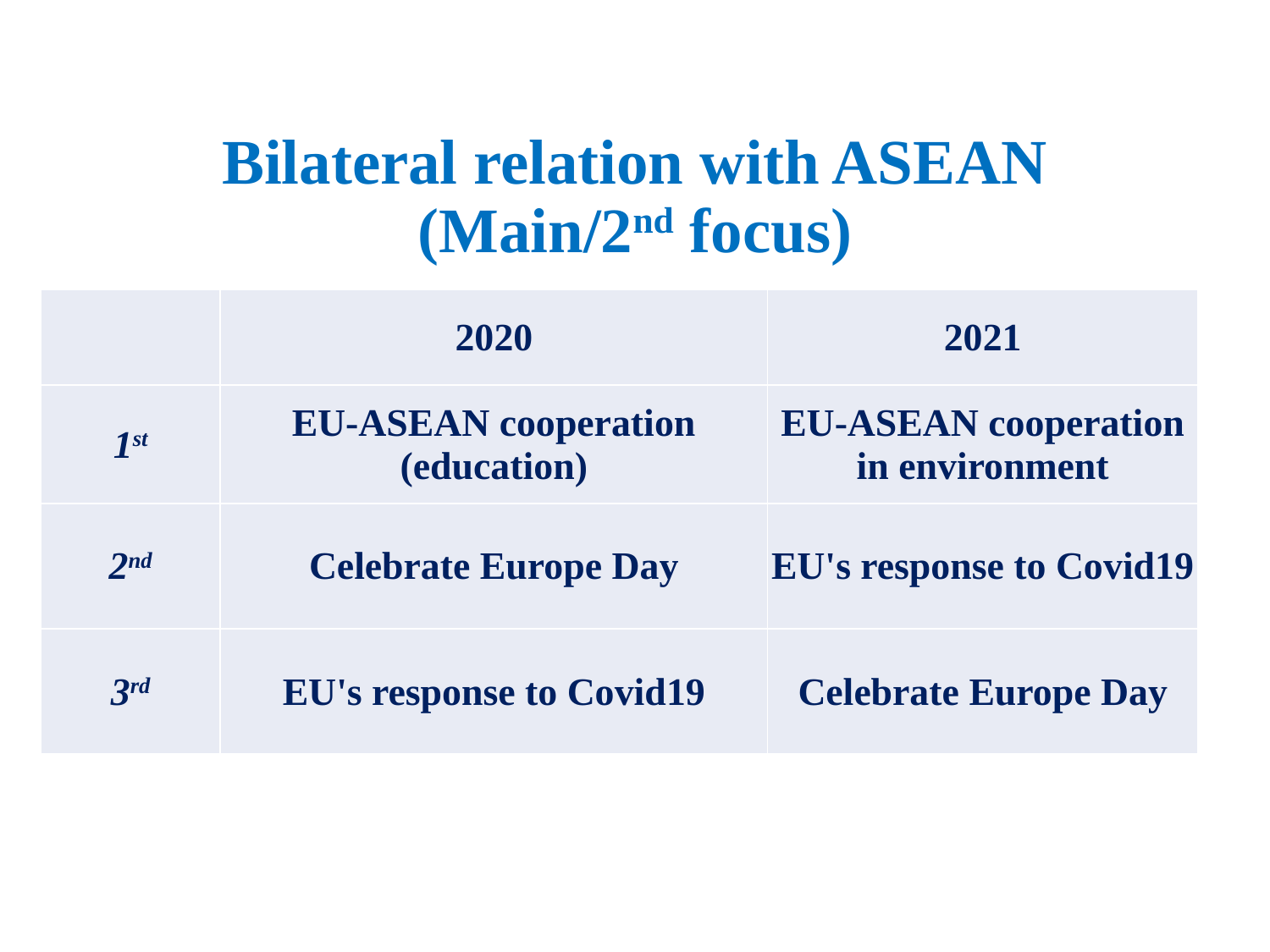

# Bilateral relation with ASEAN (Main/2nd focus)
|  | 2020 | 2021 |
| --- | --- | --- |
| 1st | EU-ASEAN cooperation (education) | EU-ASEAN cooperation in environment |
| 2nd | Celebrate Europe Day | EU's response to Covid19 |
| 3rd | EU's response to Covid19 | Celebrate Europe Day |